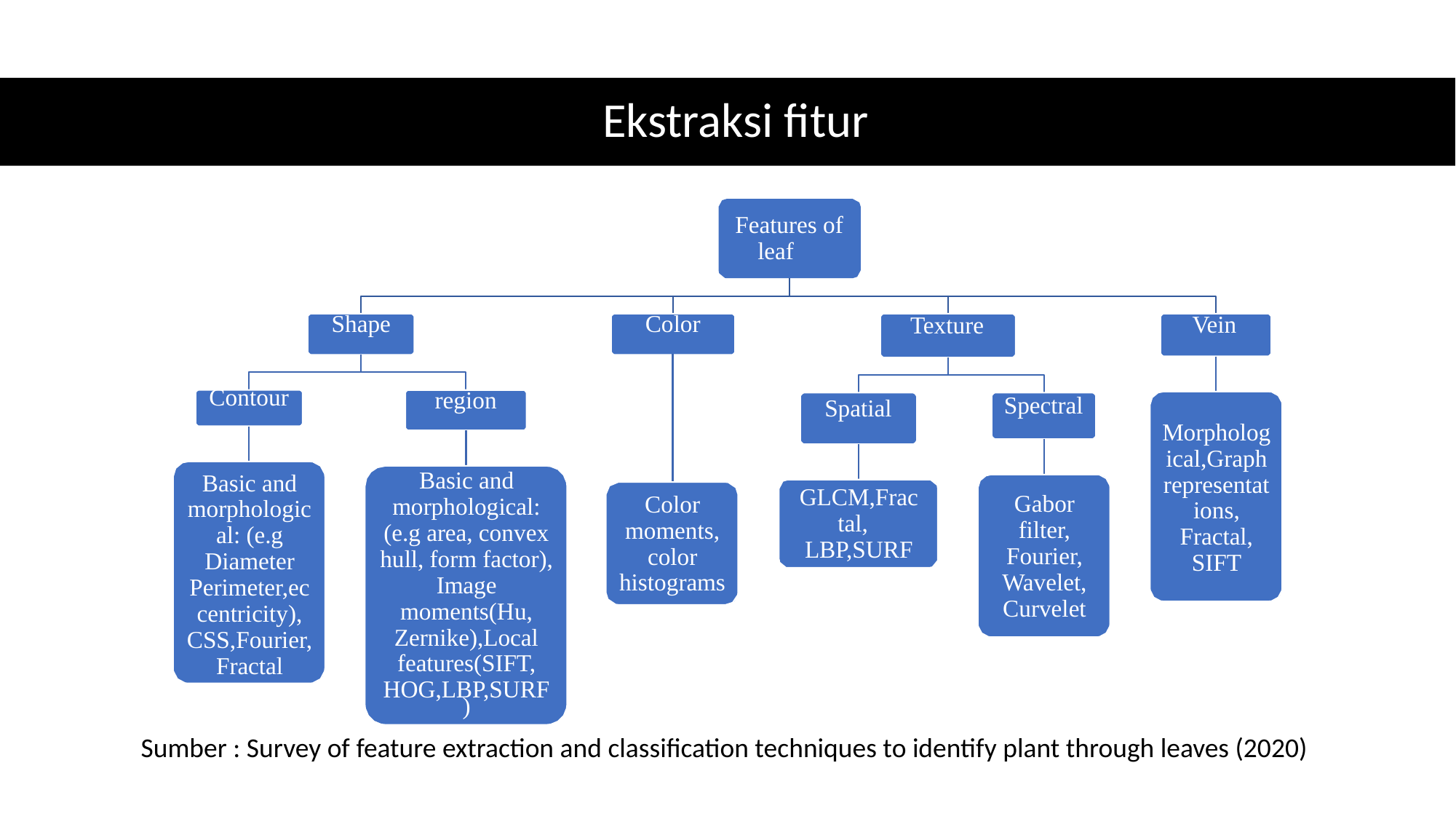

# Ekstraksi fitur

Features of leaf

Shape
Color
Vein
Texture

Contour
region
Spectral
Spatial
Morpholog ical,Graph representat ions, Fractal, SIFT

Basic and morphological: (e.g area, convex hull, form factor), Image moments(Hu, Zernike),Local features(SIFT, HOG,LBP,SURF
)
Basic and morphologic al: (e.g Diameter Perimeter,ec centricity), CSS,Fourier, Fractal

GLCM,Frac tal,   LBP,SURF
Gabor filter, Fourier, Wavelet, Curvelet
Color moments, color histograms
Sumber : Survey of feature extraction and classification techniques to identify plant through leaves (2020)